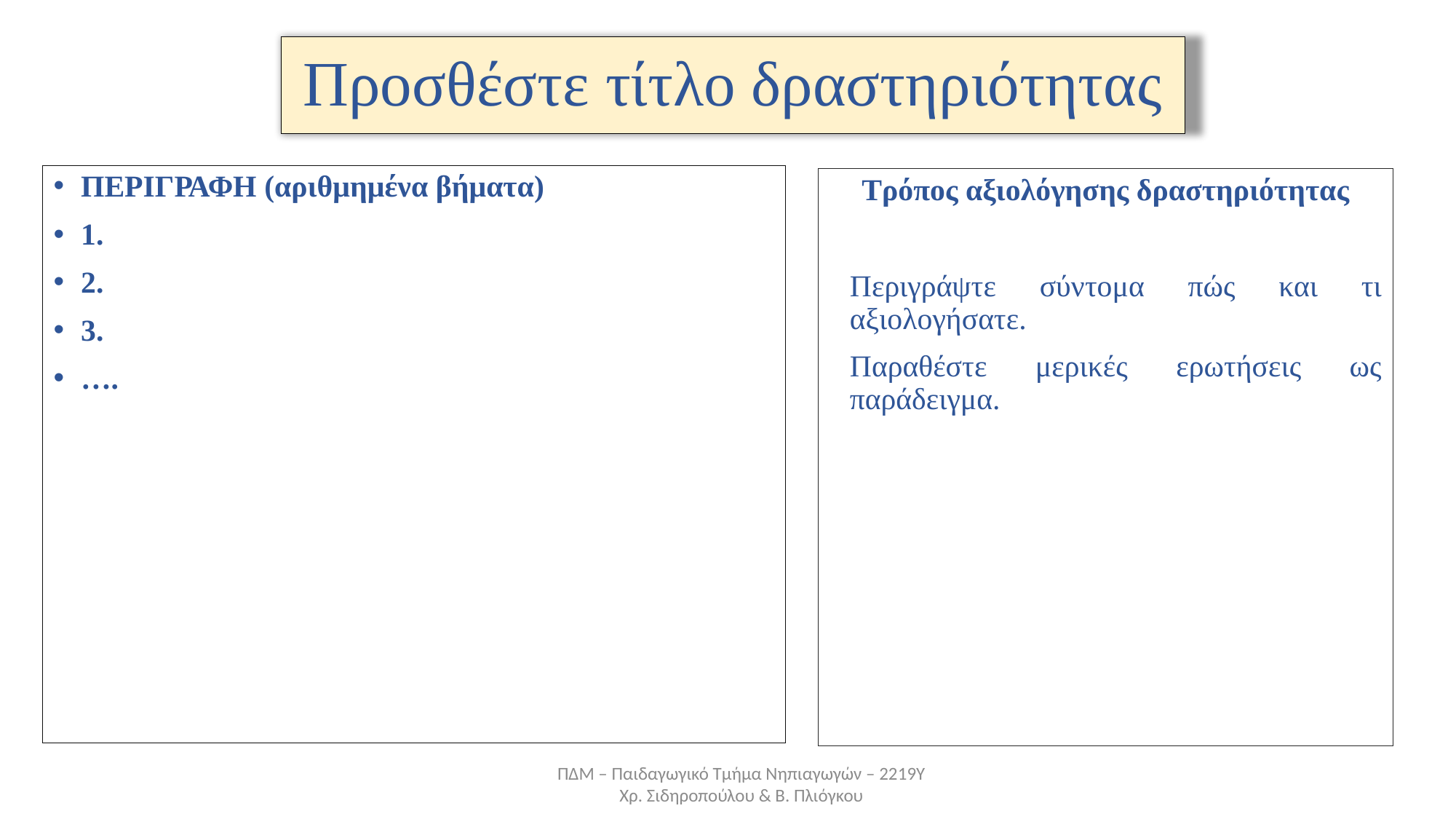

Προσθέστε τίτλο δραστηριότητας
ΠΕΡΙΓΡΑΦΗ (αριθμημένα βήματα)
1.
2.
3.
….

Τρόπος αξιολόγησης δραστηριότητας

Περιγράψτε σύντομα πώς και τι αξιολογήσατε.
Παραθέστε μερικές ερωτήσεις ως παράδειγμα.

ΠΔΜ – Παιδαγωγικό Τμήμα Νηπιαγωγών – 2219Υ
Χρ. Σιδηροπούλου & Β. Πλιόγκου